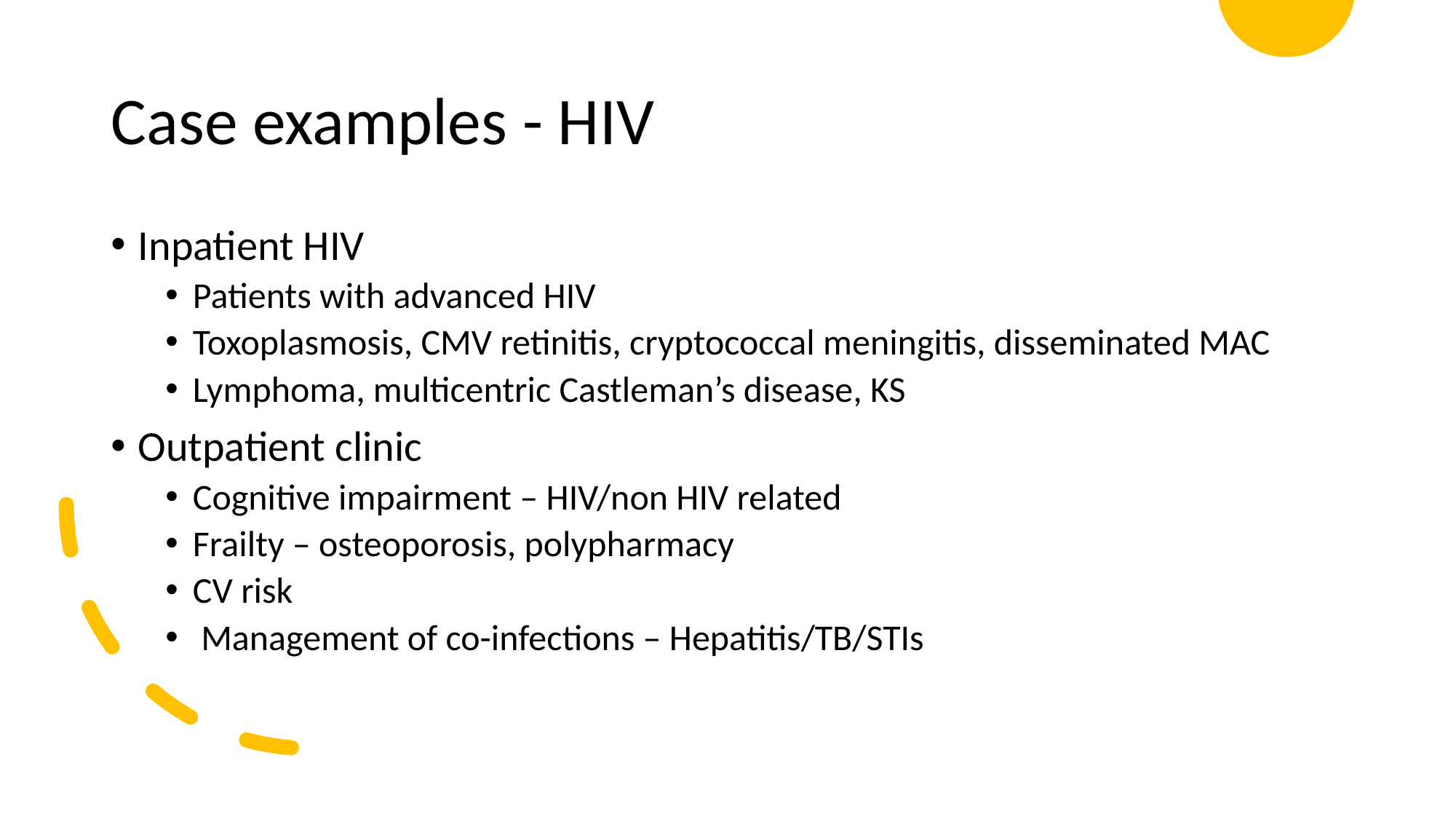

# Case examples - HIV
Inpatient HIV
Patients with advanced HIV
Toxoplasmosis, CMV retinitis, cryptococcal meningitis, disseminated MAC
Lymphoma, multicentric Castleman’s disease, KS
Outpatient clinic
Cognitive impairment – HIV/non HIV related
Frailty – osteoporosis, polypharmacy
CV risk
 Management of co-infections – Hepatitis/TB/STIs